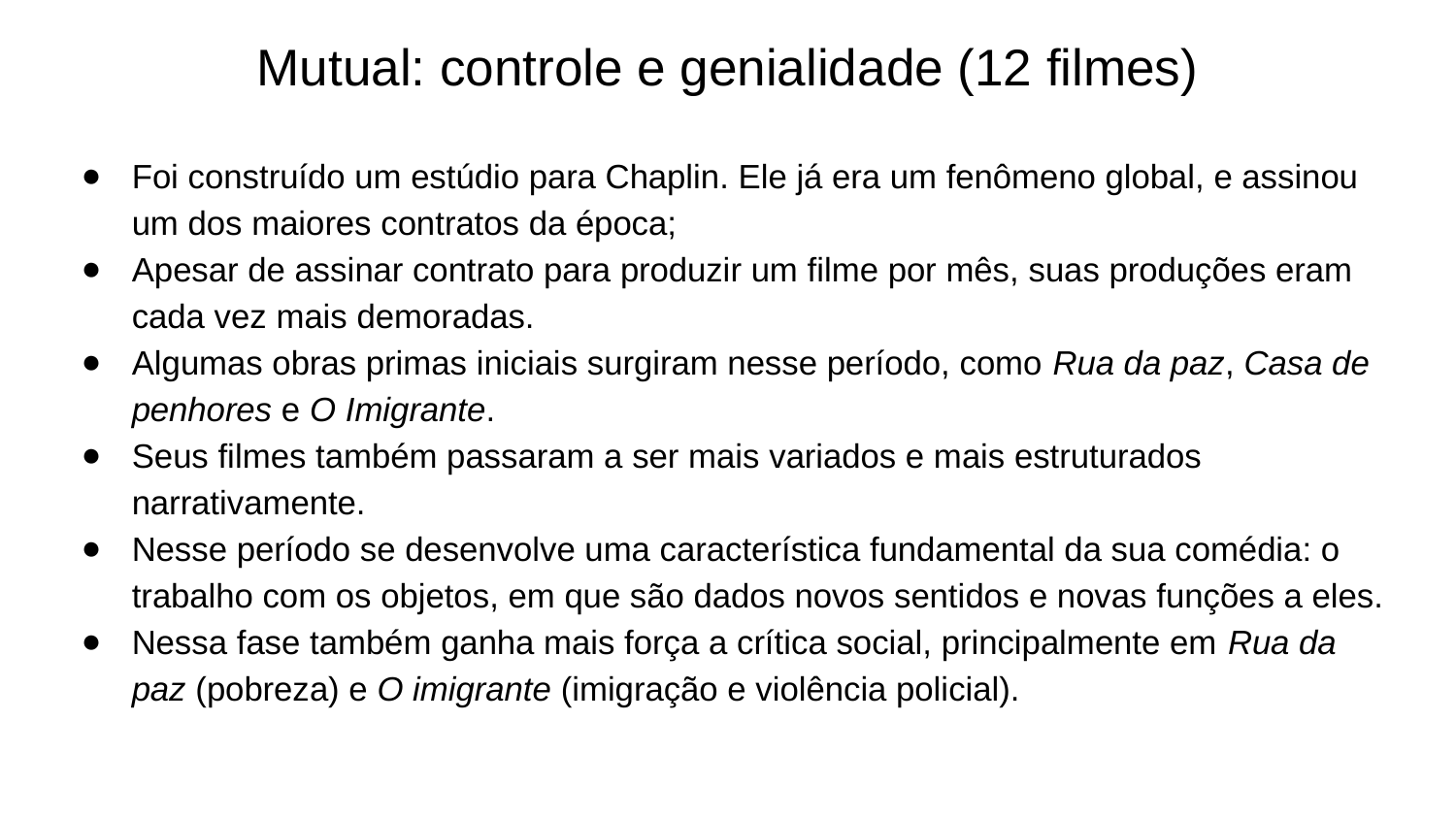

# Mutual: controle e genialidade (12 filmes)
Foi construído um estúdio para Chaplin. Ele já era um fenômeno global, e assinou um dos maiores contratos da época;
Apesar de assinar contrato para produzir um filme por mês, suas produções eram cada vez mais demoradas.
Algumas obras primas iniciais surgiram nesse período, como Rua da paz, Casa de penhores e O Imigrante.
Seus filmes também passaram a ser mais variados e mais estruturados narrativamente.
Nesse período se desenvolve uma característica fundamental da sua comédia: o trabalho com os objetos, em que são dados novos sentidos e novas funções a eles.
Nessa fase também ganha mais força a crítica social, principalmente em Rua da paz (pobreza) e O imigrante (imigração e violência policial).